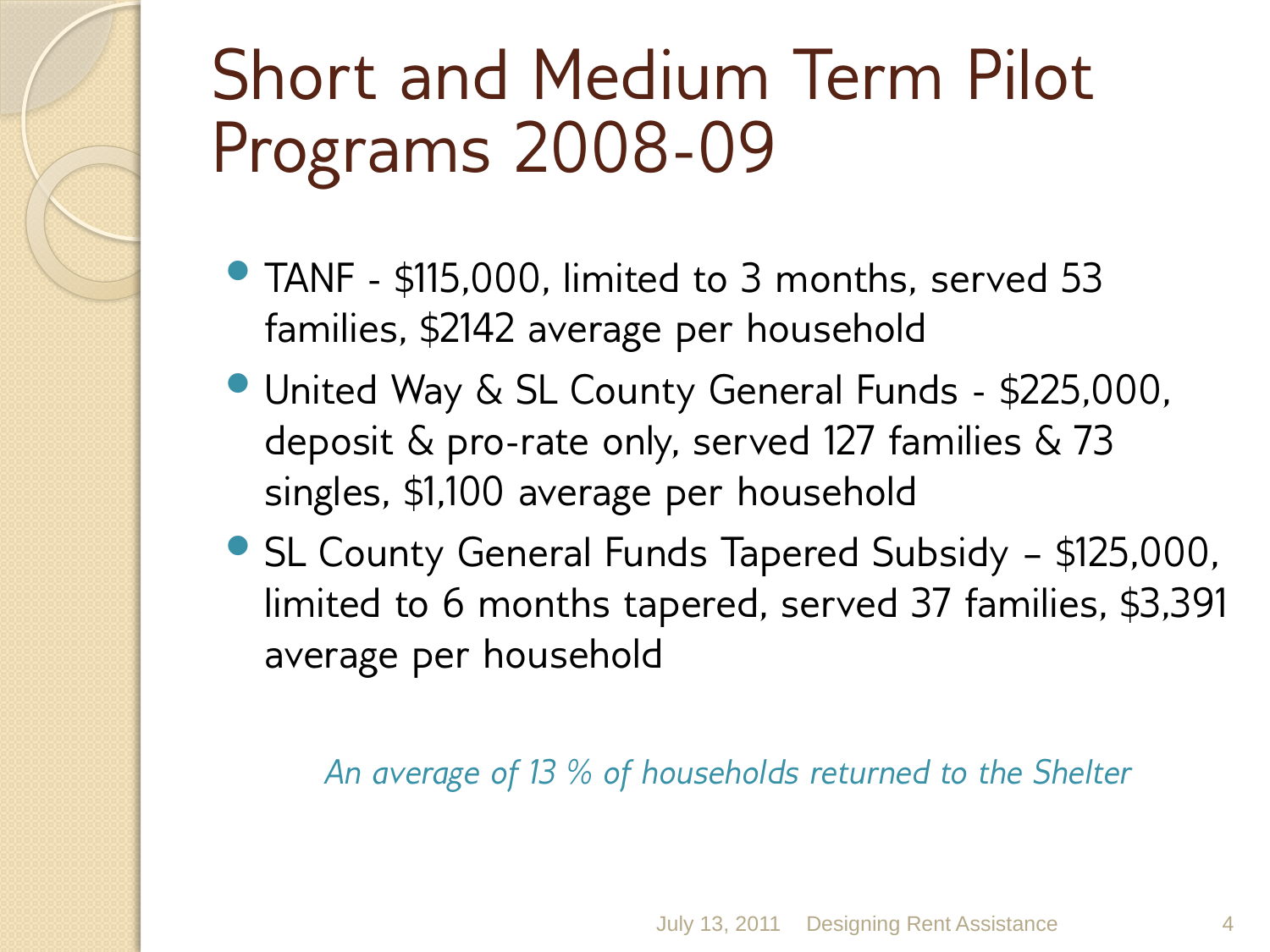

# Short and Medium Term Pilot Programs 2008-09
TANF - $115,000, limited to 3 months, served 53 families, $2142 average per household
United Way & SL County General Funds - $225,000, deposit & pro-rate only, served 127 families & 73 singles, $1,100 average per household
SL County General Funds Tapered Subsidy – $125,000, limited to 6 months tapered, served 37 families, $3,391 average per household

An average of 13 % of households returned to the Shelter
July 13, 2011
Designing Rent Assistance
4